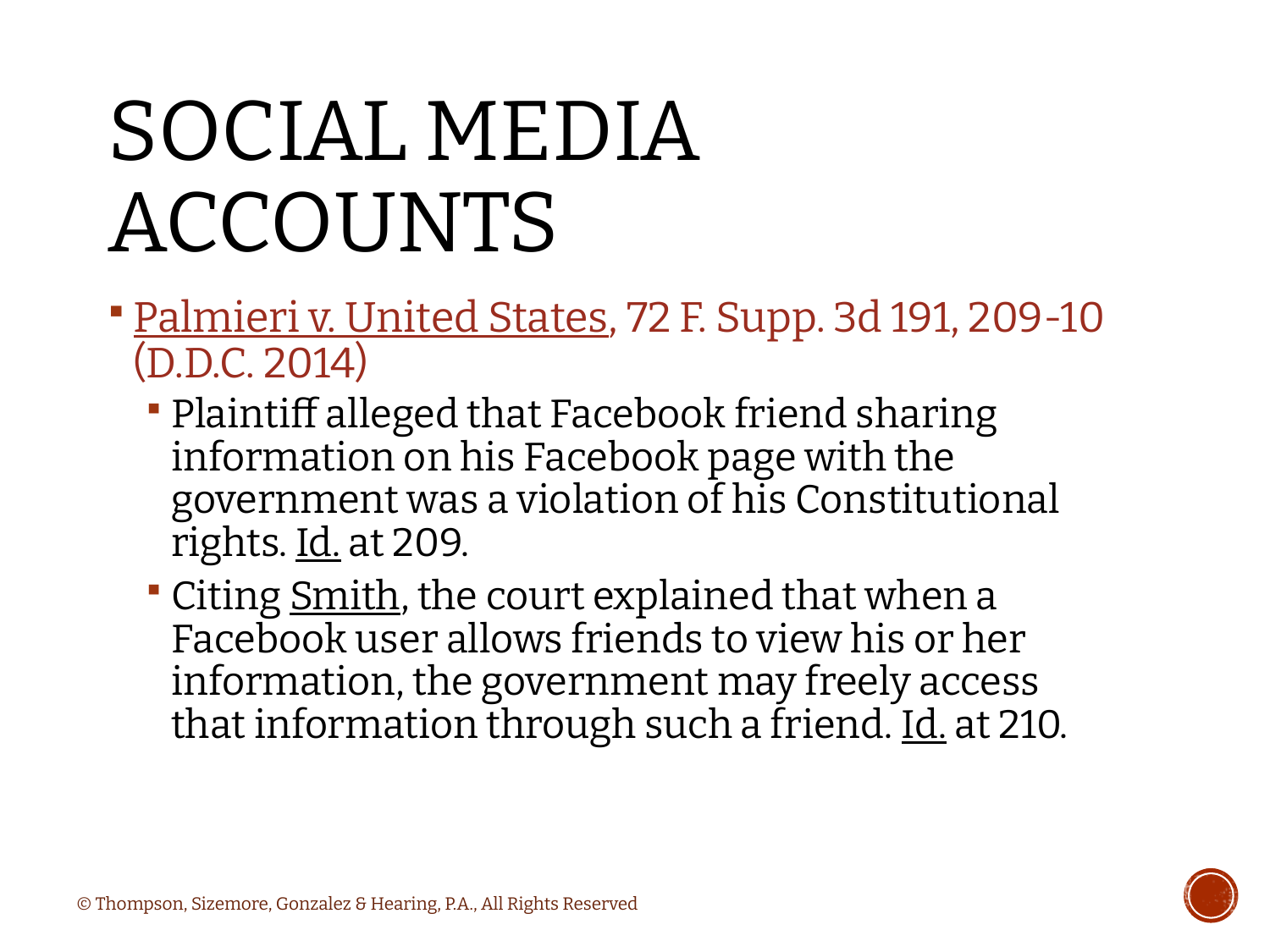

# Social Media Accounts
Palmieri v. United States, 72 F. Supp. 3d 191, 209-10 (D.D.C. 2014)
Plaintiff alleged that Facebook friend sharing information on his Facebook page with the government was a violation of his Constitutional rights. Id. at 209.
Citing Smith, the court explained that when a Facebook user allows friends to view his or her information, the government may freely access that information through such a friend. Id. at 210.

© Thompson, Sizemore, Gonzalez & Hearing, P.A., All Rights Reserved